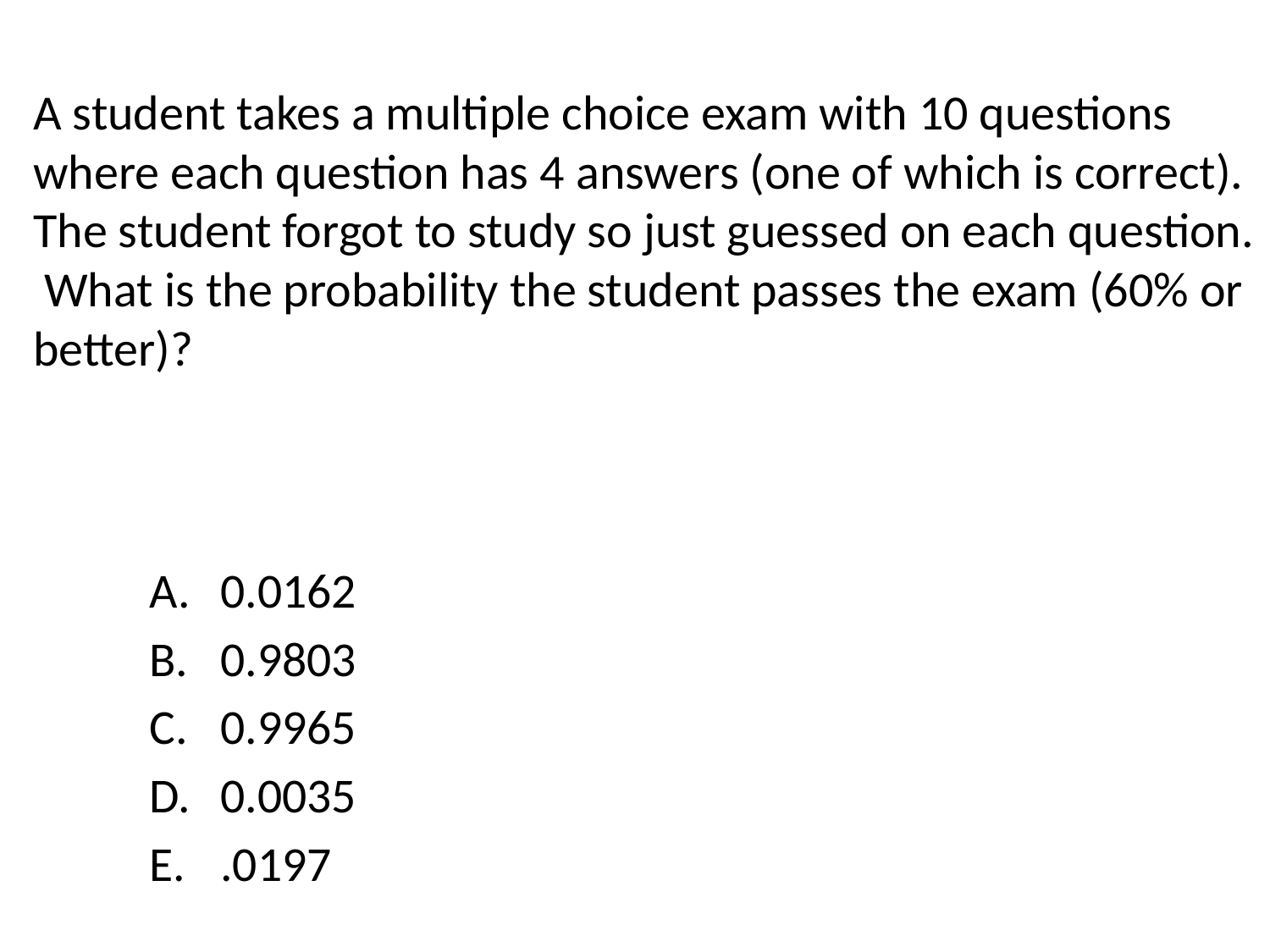

# A student takes a multiple choice exam with 10 questions where each question has 4 answers (one of which is correct).  The student forgot to study so just guessed on each question.  What is the probability the student passes the exam (60% or better)?

0.0162
0.9803
0.9965
0.0035
.0197